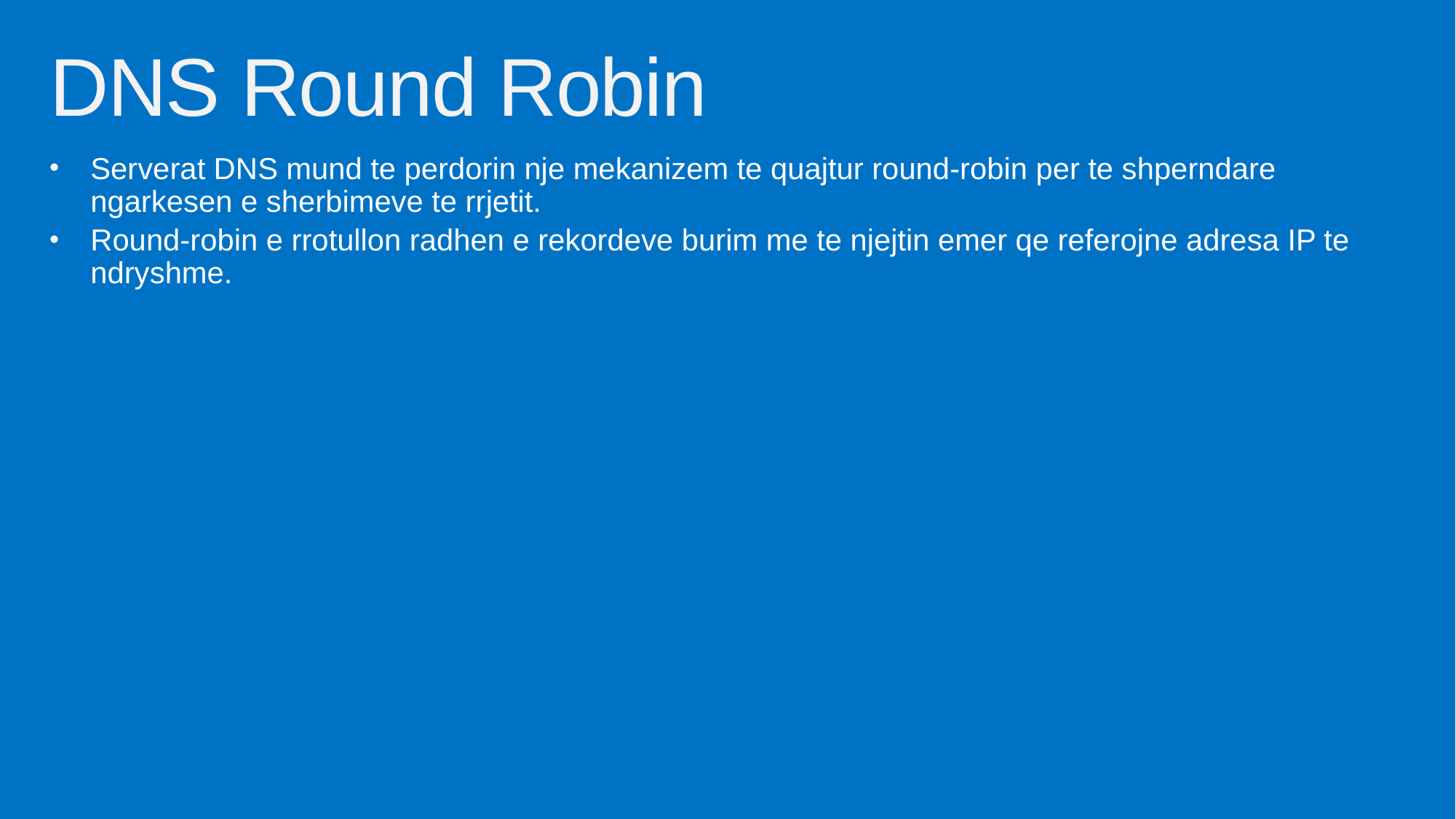

# DNS Round Robin
Serverat DNS mund te perdorin nje mekanizem te quajtur round-robin per te shperndare ngarkesen e sherbimeve te rrjetit.
Round-robin e rrotullon radhen e rekordeve burim me te njejtin emer qe referojne adresa IP te ndryshme.